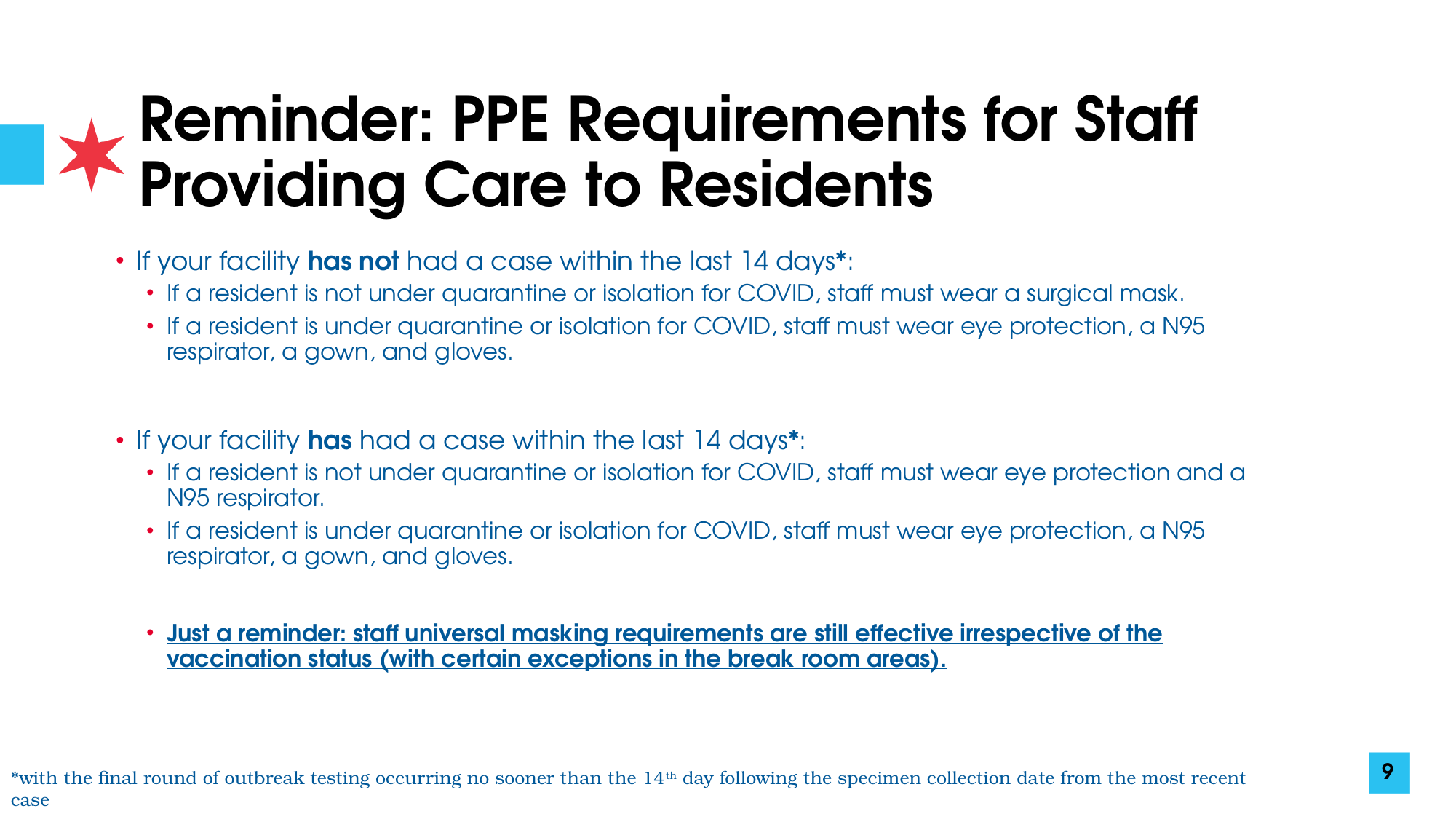

# Reminder: PPE Requirements for Staff Providing Care to Residents

If your facility has not had a case within the last 14 days*:
If a resident is not under quarantine or isolation for COVID, staff must wear a surgical mask.
If a resident is under quarantine or isolation for COVID, staff must wear eye protection, a N95 respirator, a gown, and gloves.

If your facility has had a case within the last 14 days*:
If a resident is not under quarantine or isolation for COVID, staff must wear eye protection and a N95 respirator.
If a resident is under quarantine or isolation for COVID, staff must wear eye protection, a N95 respirator, a gown, and gloves.

Just a reminder: staff universal masking requirements are still effective irrespective of the vaccination status (with certain exceptions in the break room areas).

9
*with the final round of outbreak testing occurring no sooner than the 14th day following the specimen collection date from the most recent case